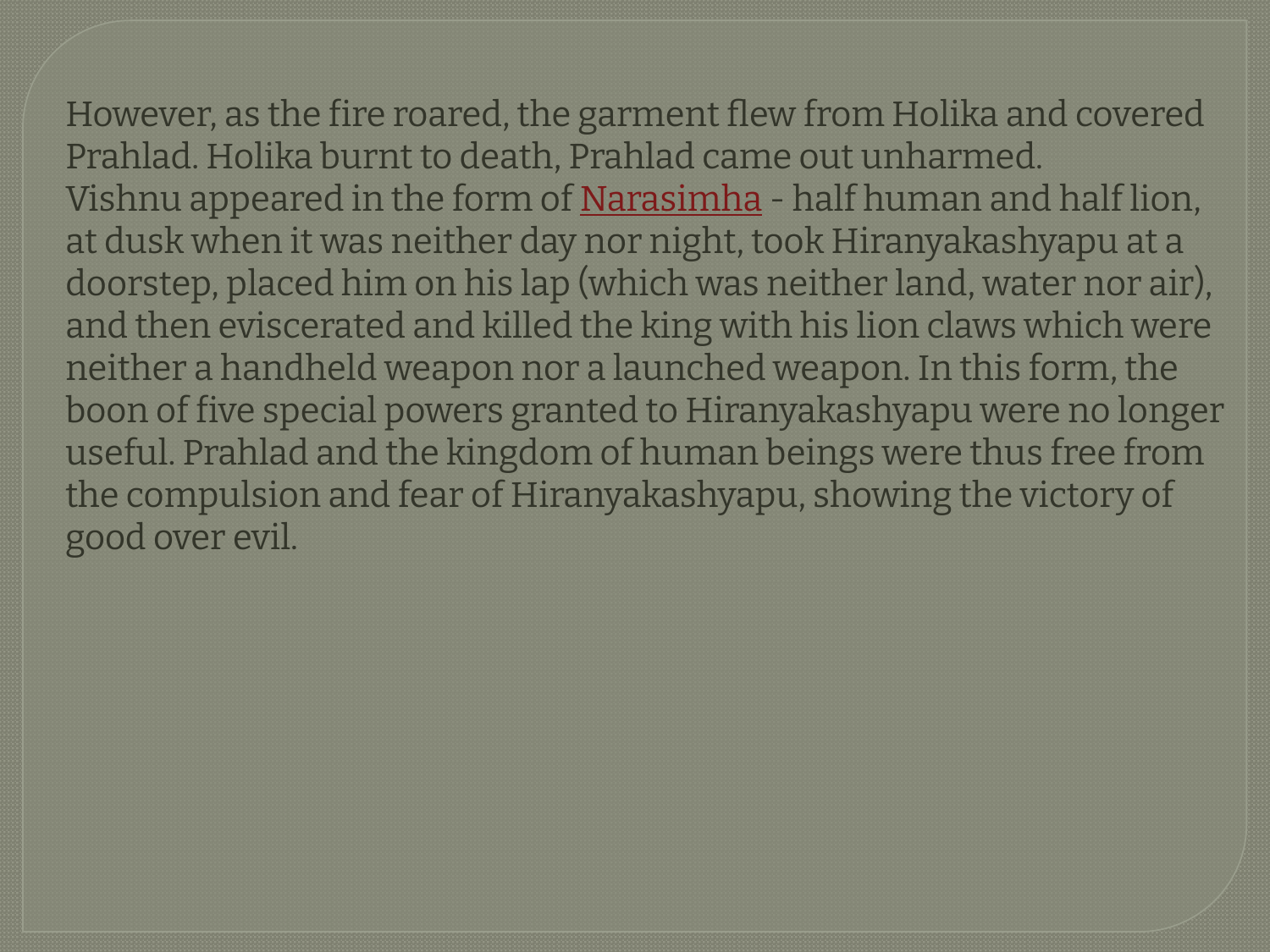

However, as the fire roared, the garment flew from Holika and covered Prahlad. Holika burnt to death, Prahlad came out unharmed.
Vishnu appeared in the form of Narasimha - half human and half lion, at dusk when it was neither day nor night, took Hiranyakashyapu at a doorstep, placed him on his lap (which was neither land, water nor air), and then eviscerated and killed the king with his lion claws which were neither a handheld weapon nor a launched weapon. In this form, the boon of five special powers granted to Hiranyakashyapu were no longer useful. Prahlad and the kingdom of human beings were thus free from the compulsion and fear of Hiranyakashyapu, showing the victory of good over evil.